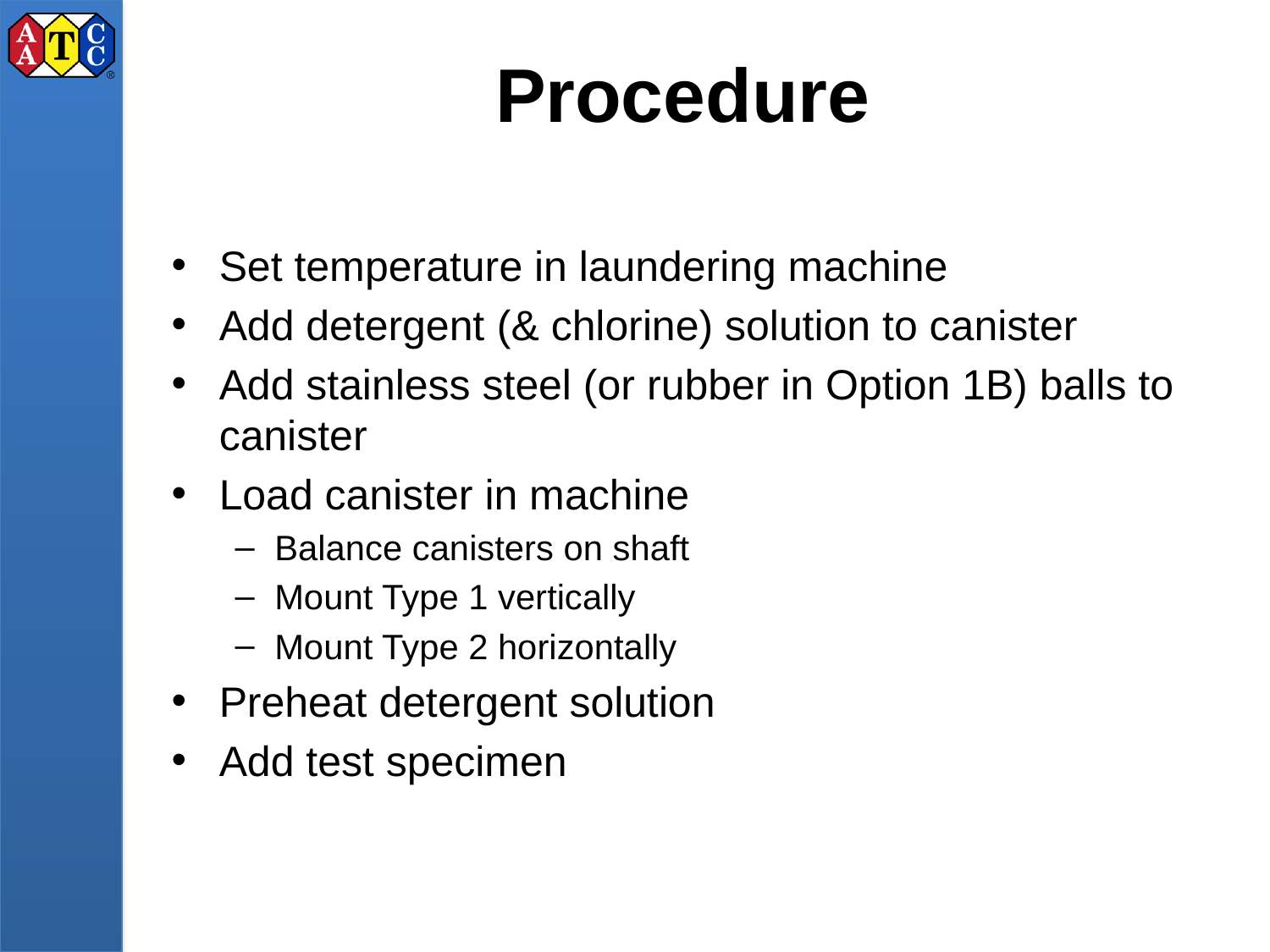

# Procedure
Set temperature in laundering machine
Add detergent (& chlorine) solution to canister
Add stainless steel (or rubber in Option 1B) balls to canister
Load canister in machine
Balance canisters on shaft
Mount Type 1 vertically
Mount Type 2 horizontally
Preheat detergent solution
Add test specimen